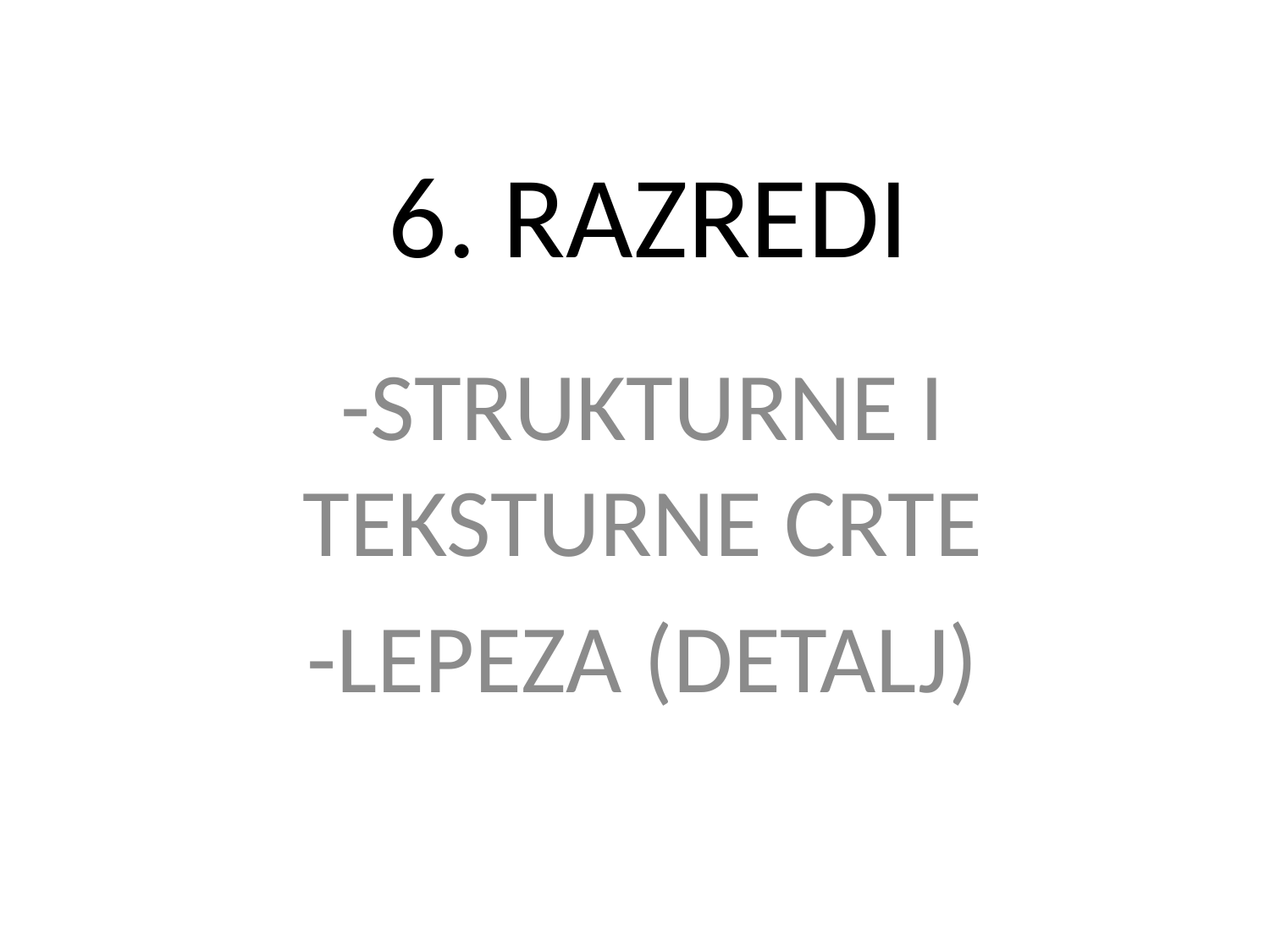

# 6. RAZREDI
-STRUKTURNE I TEKSTURNE CRTE
-LEPEZA (DETALJ)